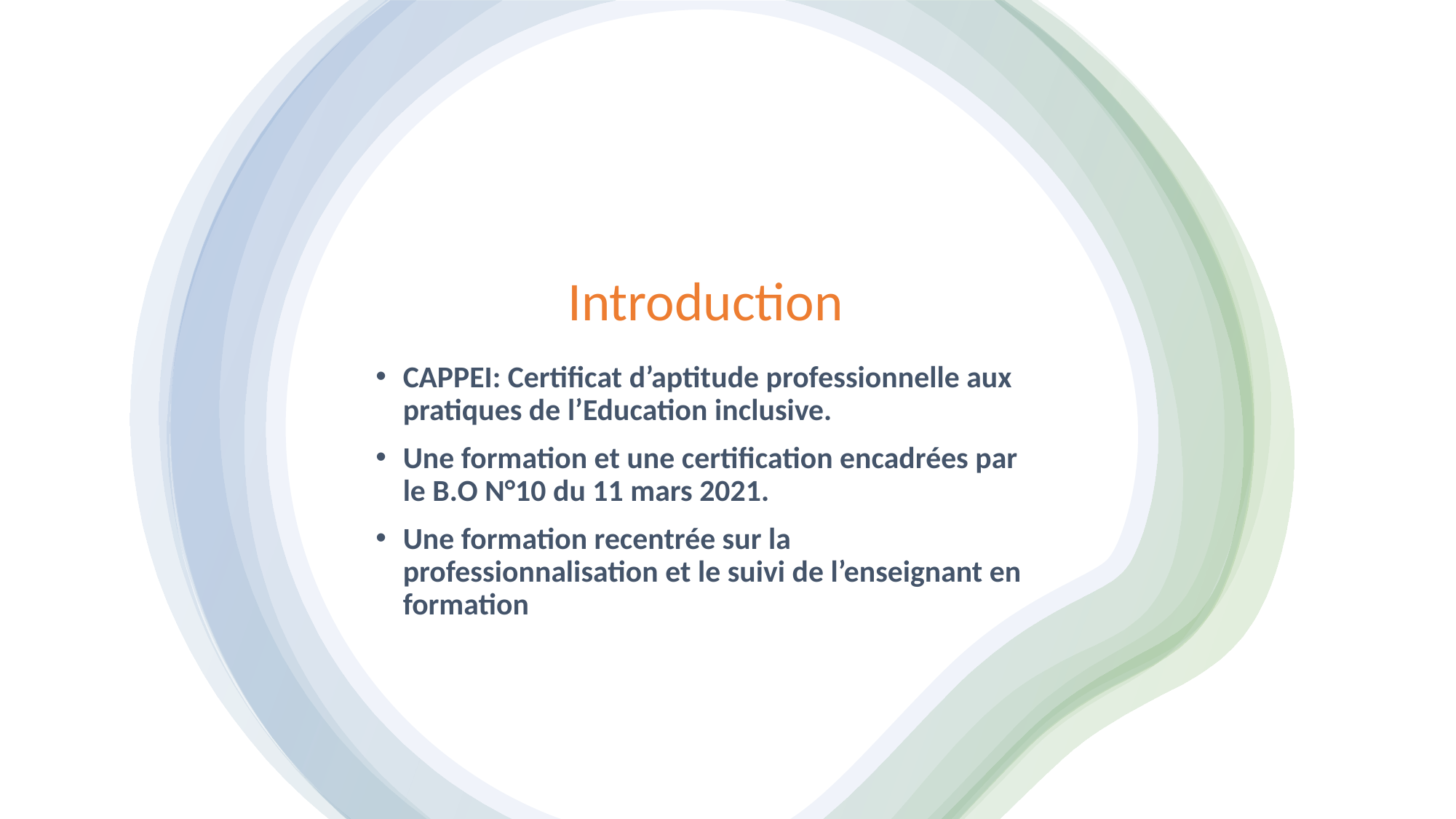

# Introduction
CAPPEI: Certificat d’aptitude professionnelle aux pratiques de l’Education inclusive.
Une formation et une certification encadrées par le B.O N°10 du 11 mars 2021.
Une formation recentrée sur la professionnalisation et le suivi de l’enseignant en formation